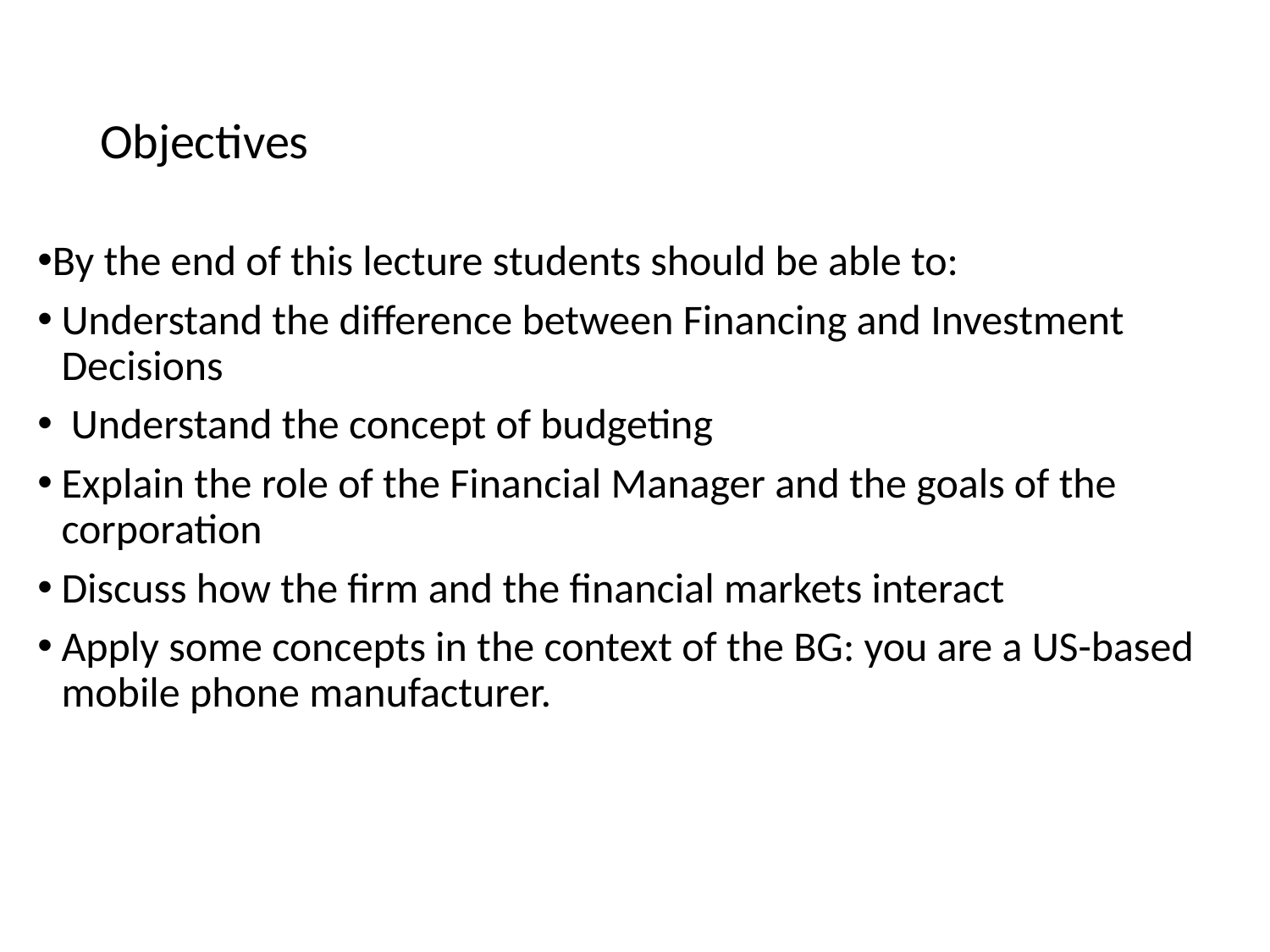

# Objectives
By the end of this lecture students should be able to:
Understand the difference between Financing and Investment Decisions
 Understand the concept of budgeting
Explain the role of the Financial Manager and the goals of the corporation
Discuss how the firm and the financial markets interact
Apply some concepts in the context of the BG: you are a US-based mobile phone manufacturer.